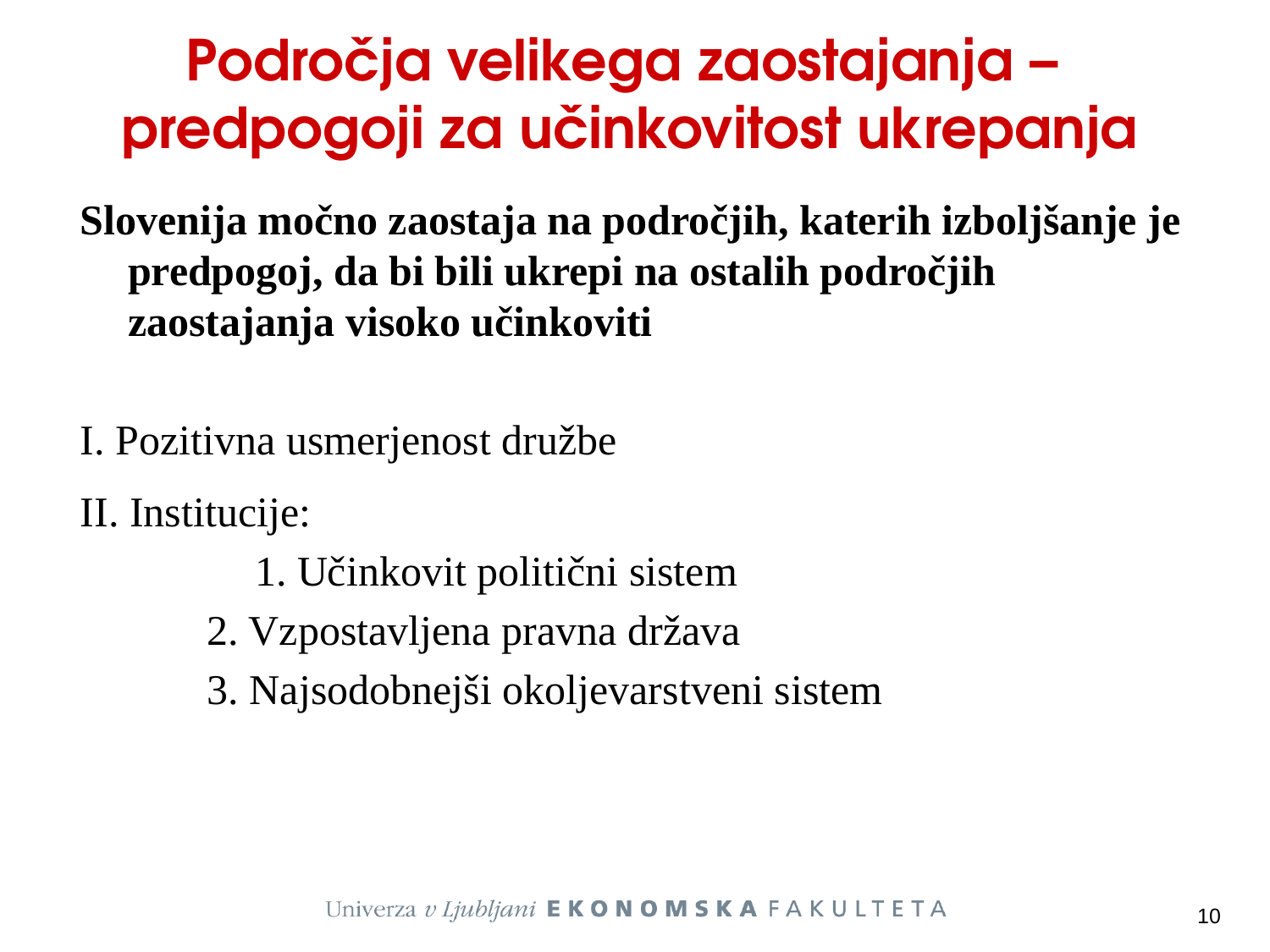

# Področja velikega zaostajanja – predpogoji za učinkovitost ukrepanja
Slovenija močno zaostaja na področjih, katerih izboljšanje je predpogoj, da bi bili ukrepi na ostalih področjih zaostajanja visoko učinkoviti

I. Pozitivna usmerjenost družbe
II. Institucije:
		1. Učinkovit politični sistem
	2. Vzpostavljena pravna država
	3. Najsodobnejši okoljevarstveni sistem

10